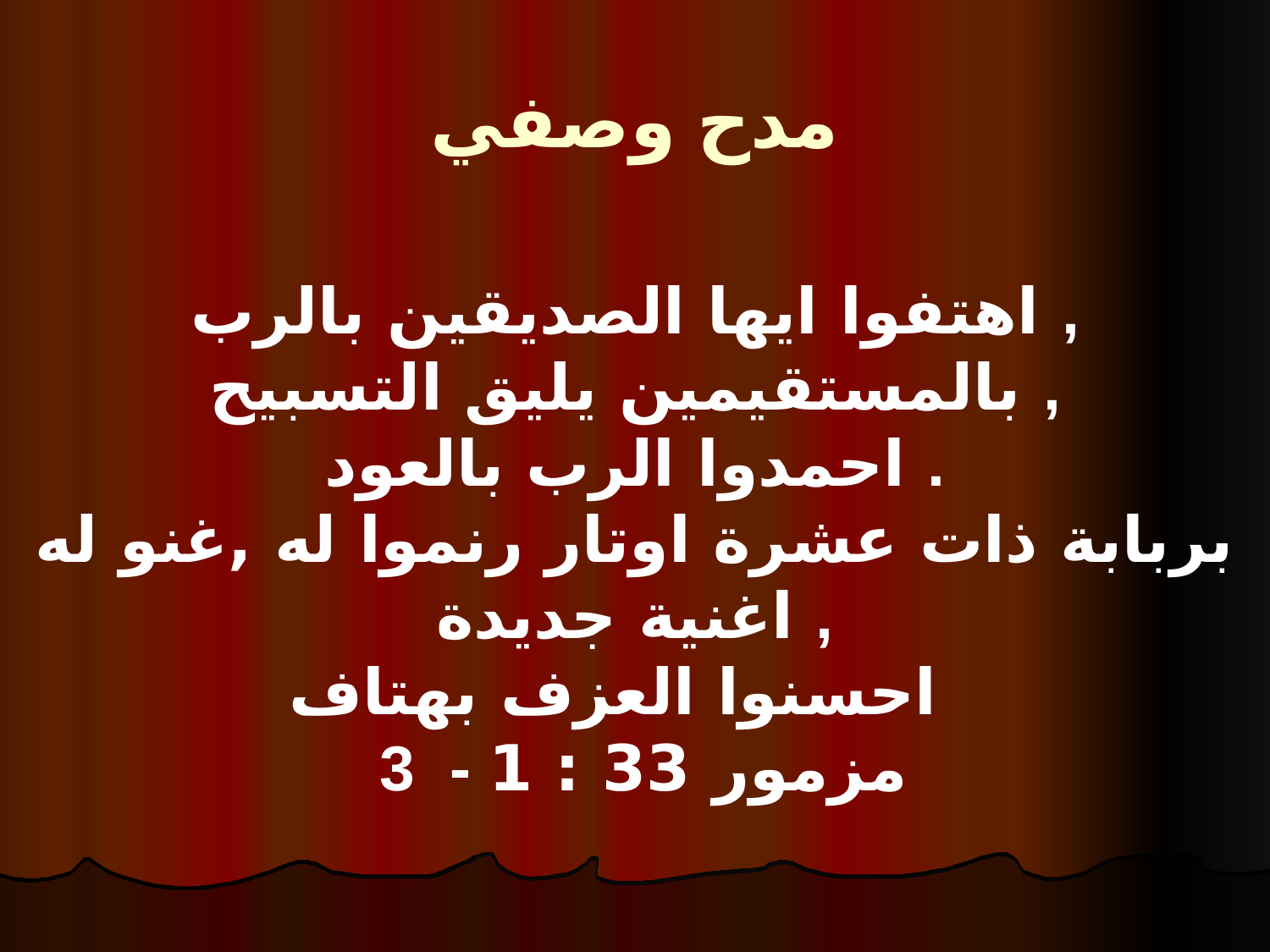

مدح وصفي
اهتفوا ايها الصديقين بالرب ,
بالمستقيمين يليق التسبيح ,
احمدوا الرب بالعود .
بربابة ذات عشرة اوتار رنموا له ,غنو له اغنية جديدة ,
احسنوا العزف بهتاف
 3  - مزمور 33 : 1